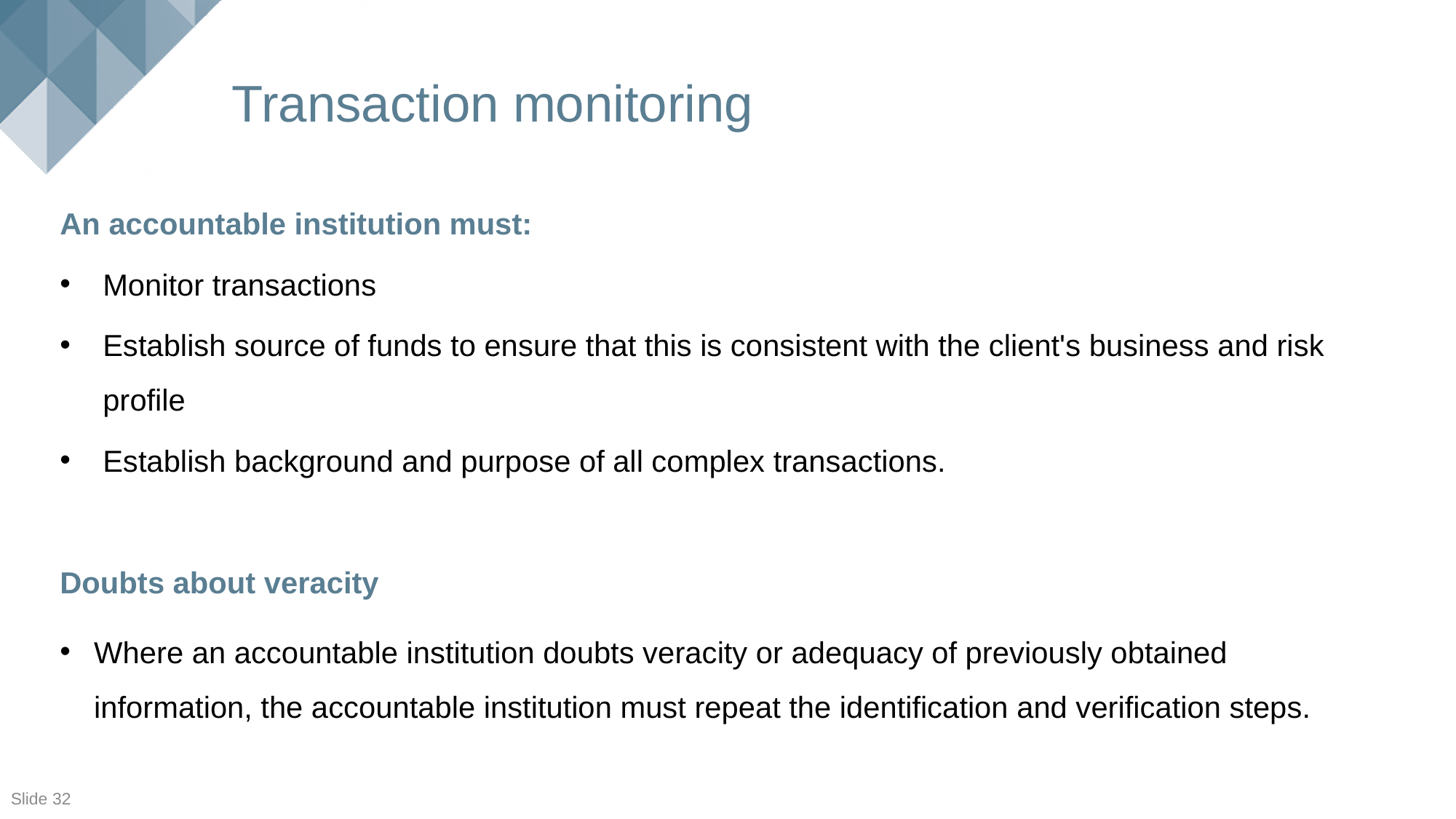

# Transaction monitoring
An accountable institution must:
Monitor transactions
Establish source of funds to ensure that this is consistent with the client's business and risk profile
Establish background and purpose of all complex transactions.

Doubts about veracity
Where an accountable institution doubts veracity or adequacy of previously obtained information, the accountable institution must repeat the identification and verification steps.